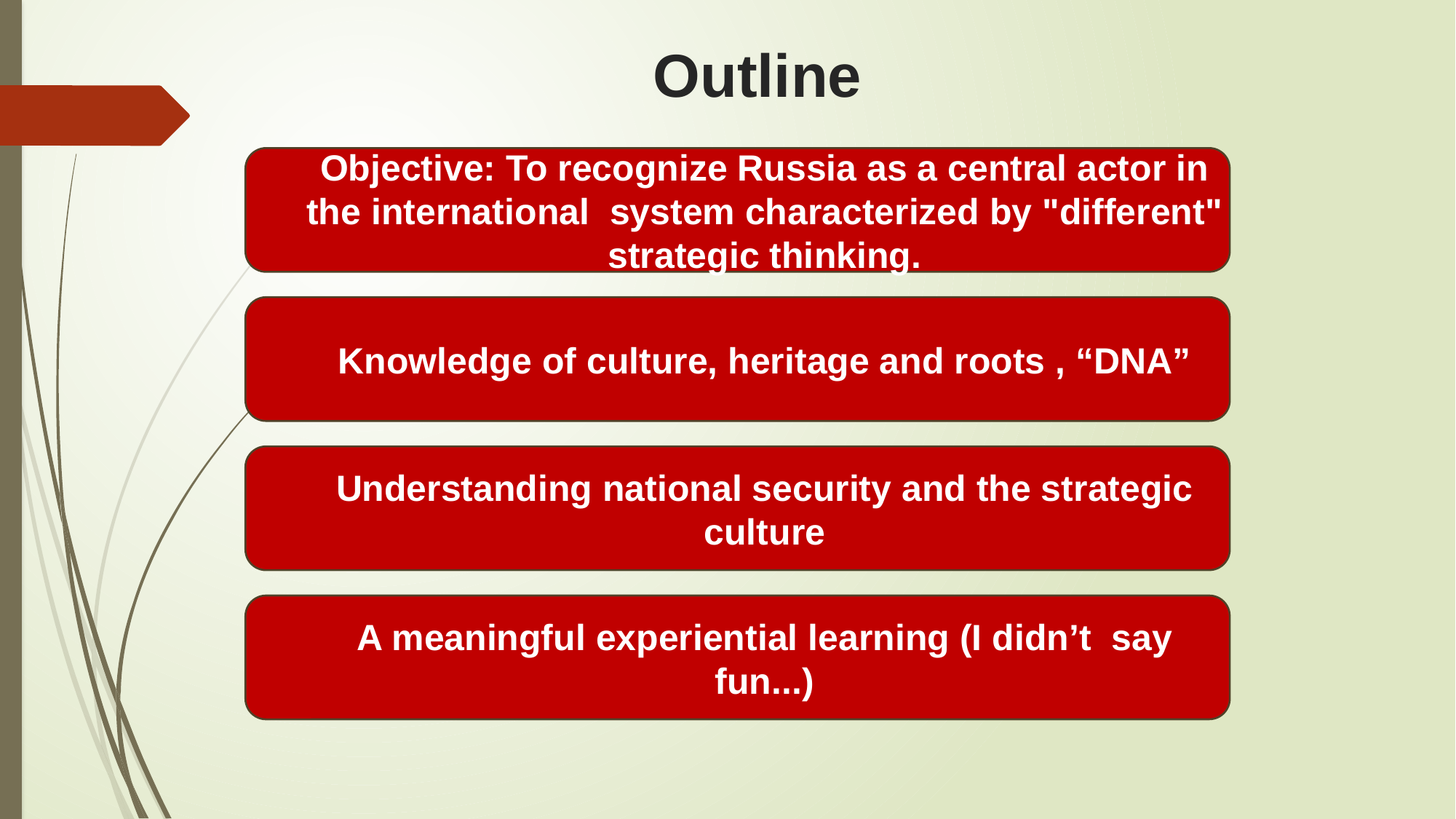

# Outline
Objective: To recognize Russia as a central actor in the international  system characterized by "different" strategic thinking.
Knowledge of culture, heritage and roots , “DNA”
Understanding national security and the strategic culture
A meaningful experiential learning (I didn’t  say fun...)